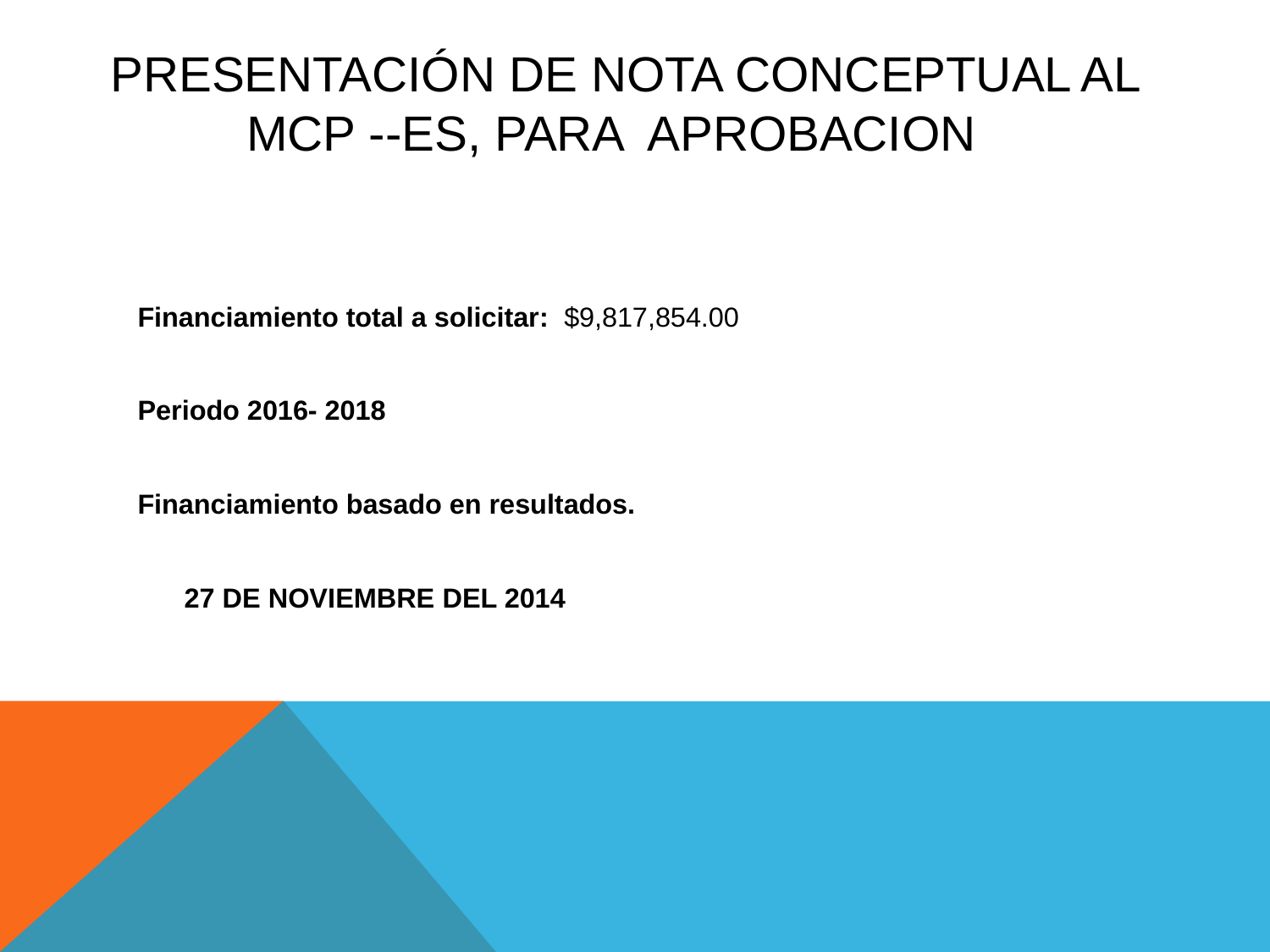

# PRESENTACIÓN DE NOTA CONCEPTUAL AL MCP --ES, PARA  APROBACION

Financiamiento total a solicitar:  $9,817,854.00

Periodo 2016- 2018

Financiamiento basado en resultados.

						27 DE NOVIEMBRE DEL 2014